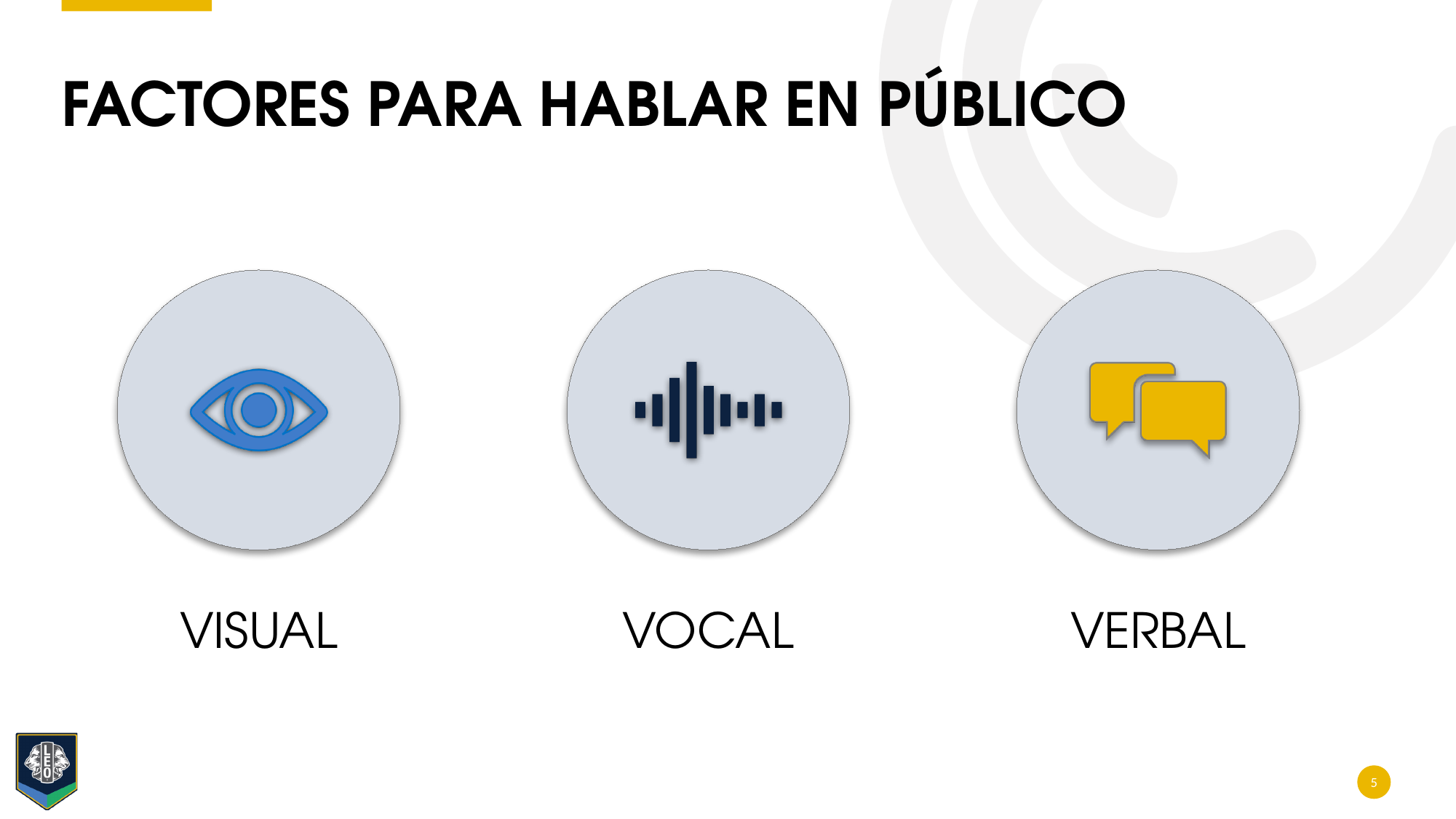

# Factores para hablar en público
Visual
Vocal
Verbal
5